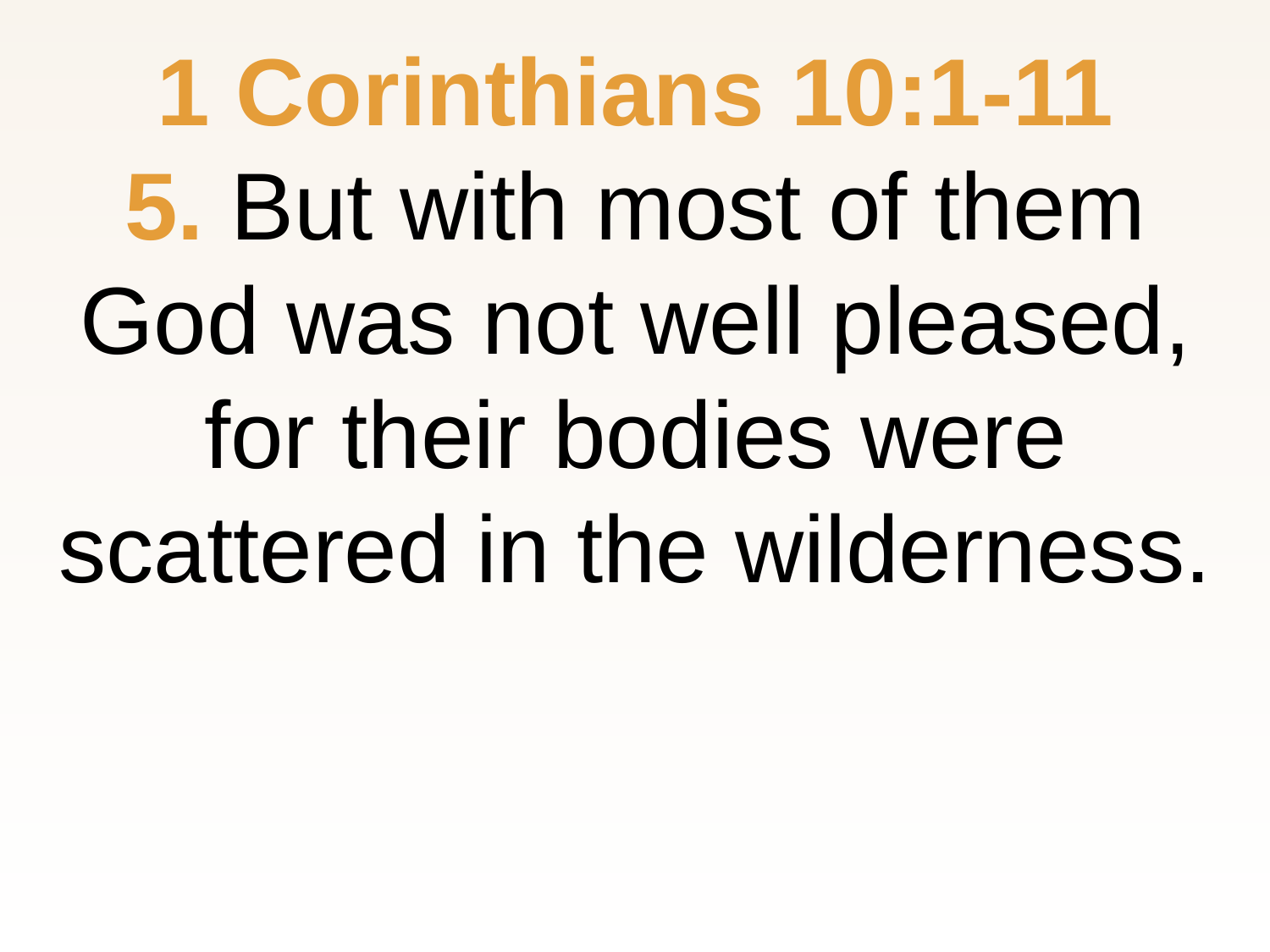

1 Corinthians 10:1-11
5. But with most of them God was not well pleased, for their bodies were scattered in the wilderness.